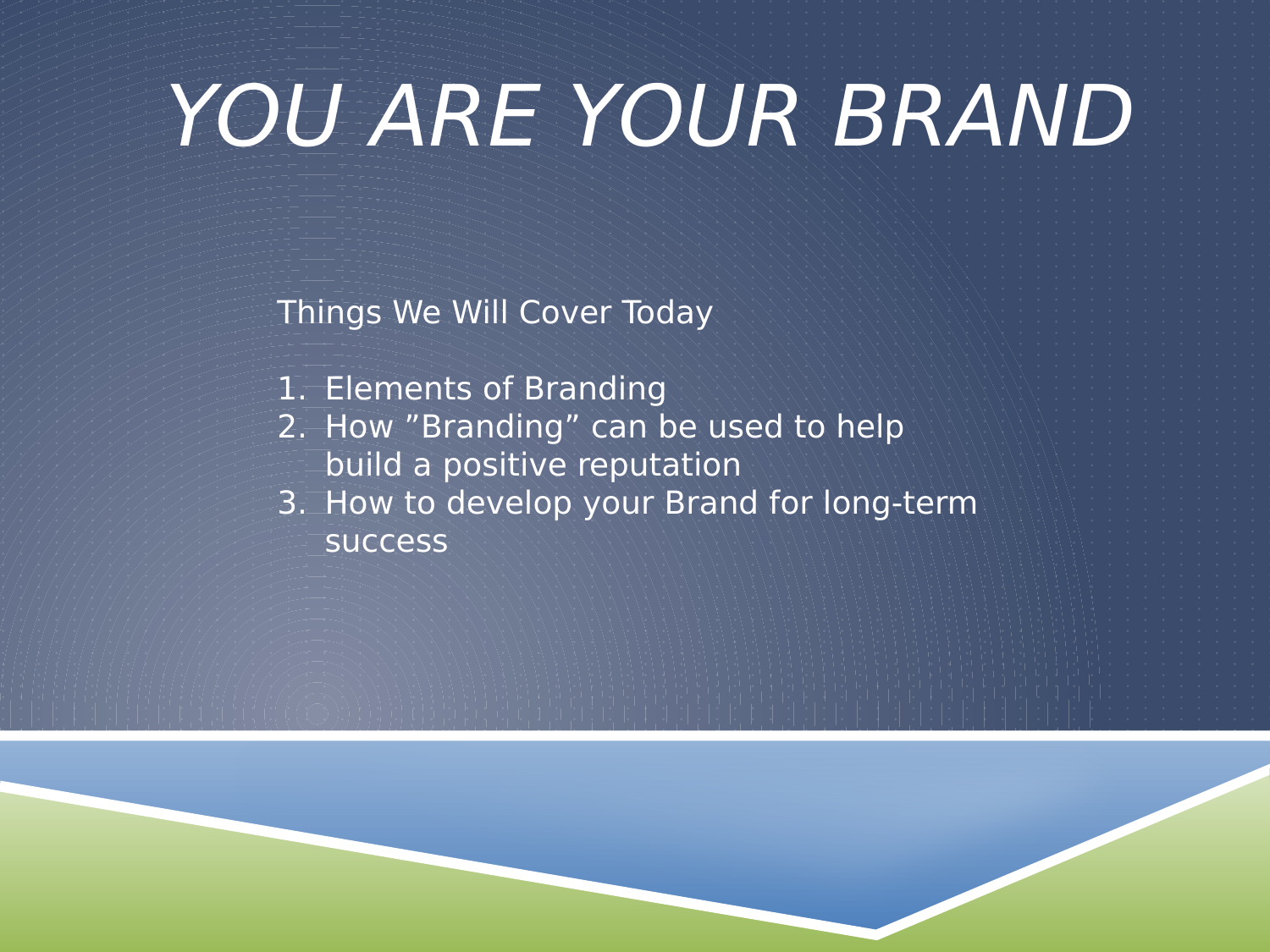

# You are your brand
Things We Will Cover Today

Elements of Branding
How ”Branding” can be used to help build a positive reputation
How to develop your Brand for long-term success